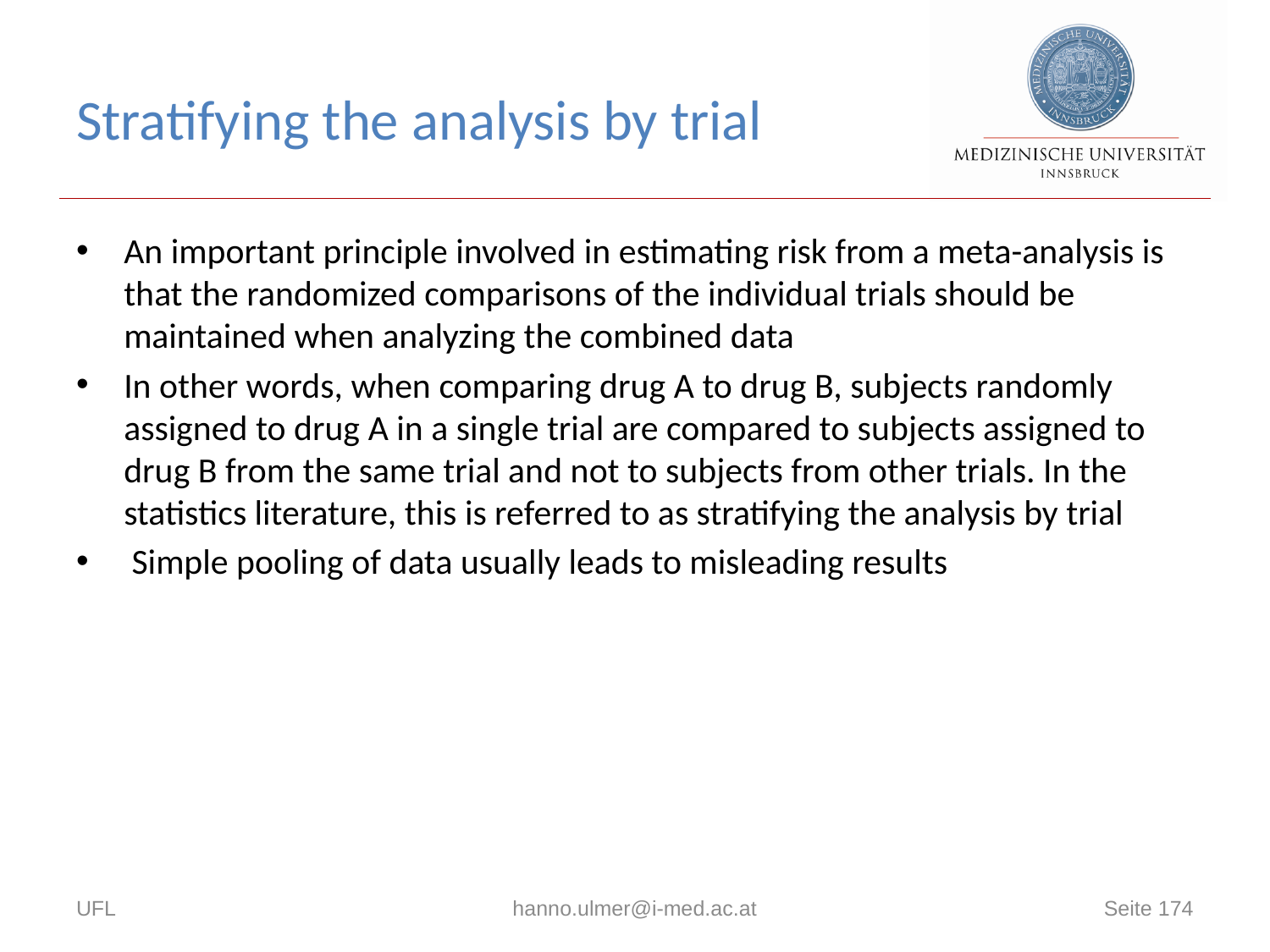

# Stratifying the analysis by trial
An important principle involved in estimating risk from a meta-analysis is that the randomized comparisons of the individual trials should be maintained when analyzing the combined data
In other words, when comparing drug A to drug B, subjects randomly assigned to drug A in a single trial are compared to subjects assigned to drug B from the same trial and not to subjects from other trials. In the statistics literature, this is referred to as stratifying the analysis by trial
 Simple pooling of data usually leads to misleading results
UFL
hanno.ulmer@i-med.ac.at
Seite 174